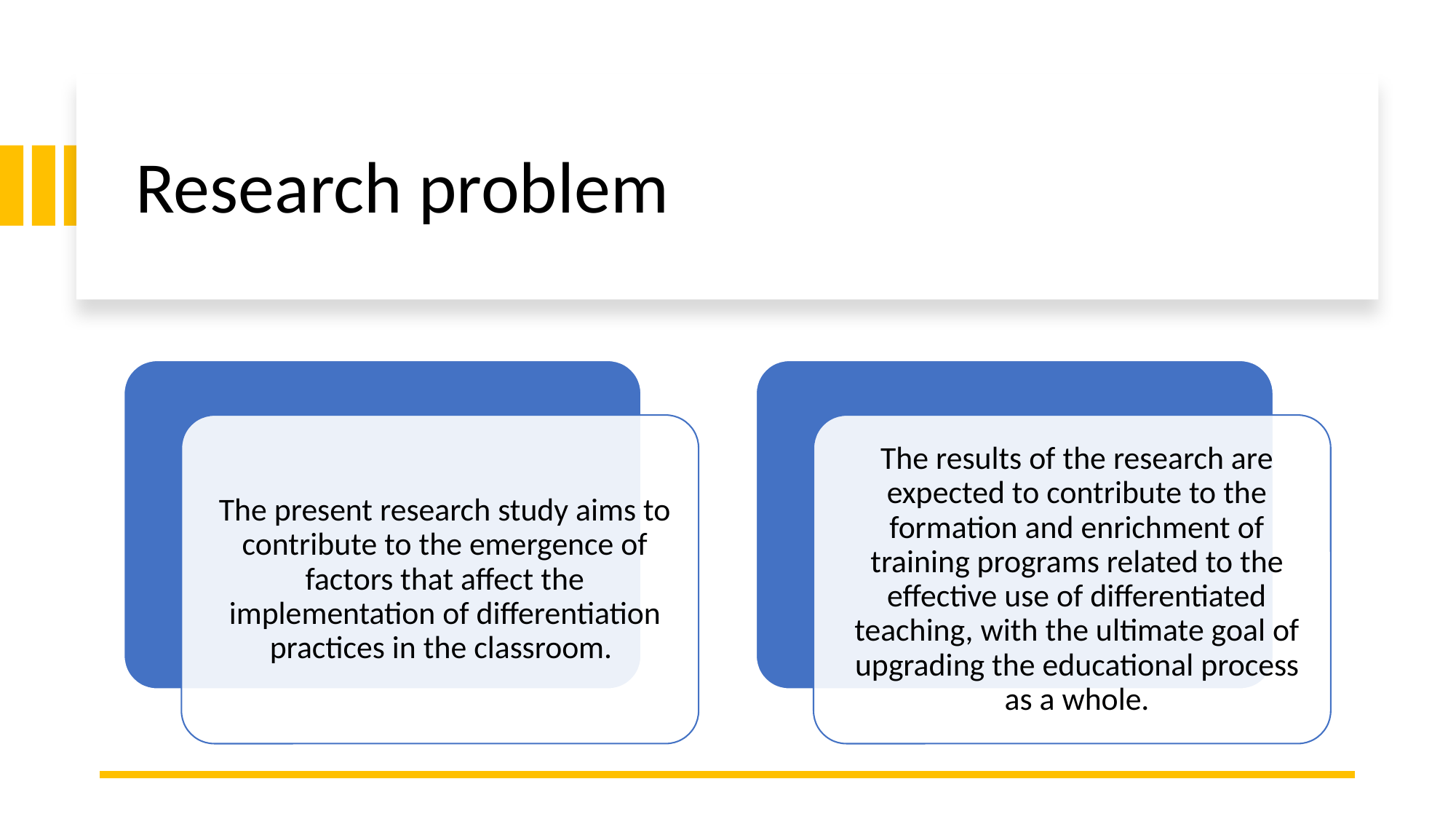

# Research problem

The present research study aims to contribute to the emergence of factors that affect the implementation of differentiation practices in the classroom.
The results of the research are expected to contribute to the formation and enrichment of training programs related to the effective use of differentiated teaching, with the ultimate goal of upgrading the educational process as a whole.